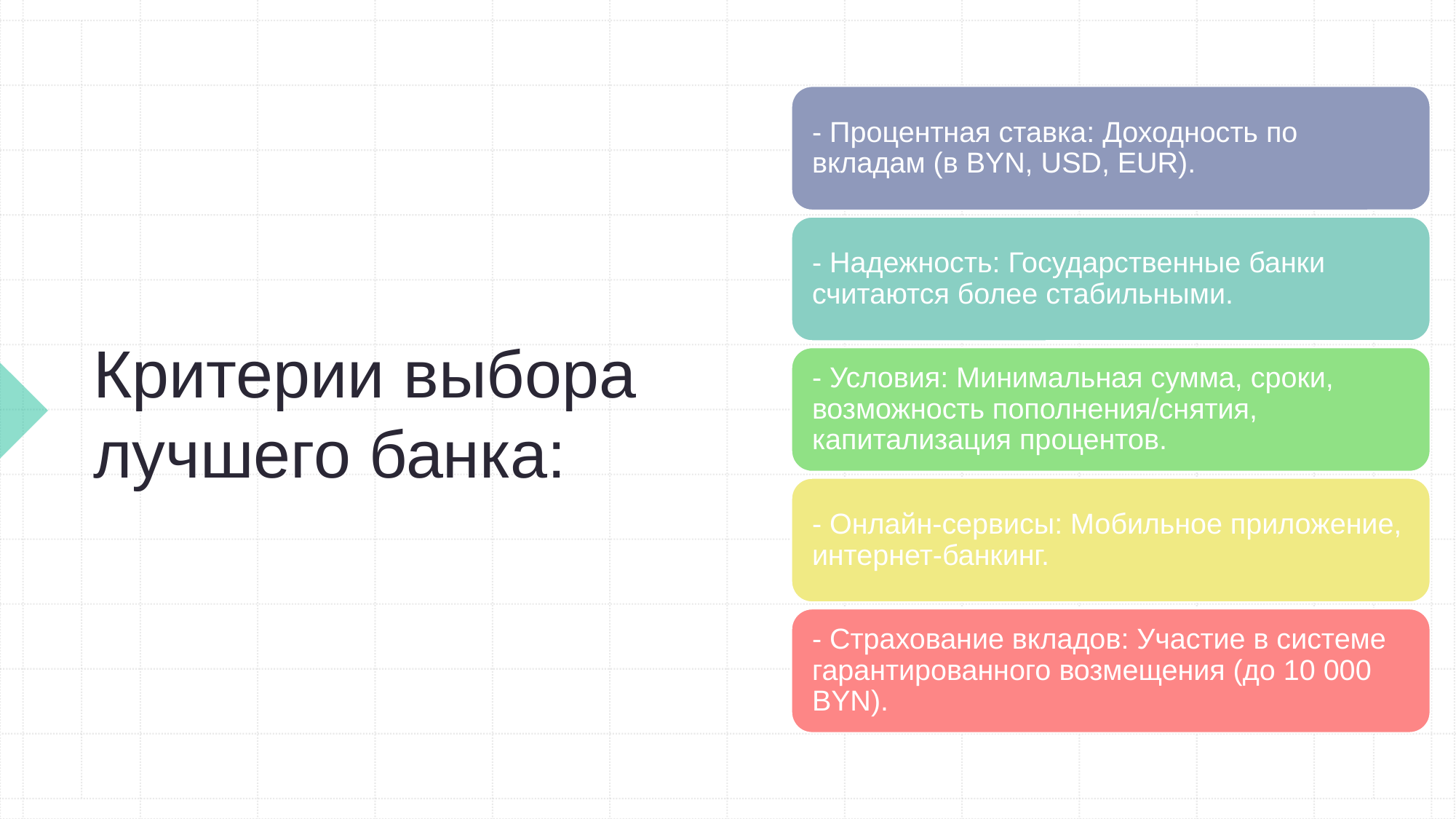

- Процентная ставка: Доходность по вкладам (в BYN, USD, EUR).
- Надежность: Государственные банки считаются более стабильными.
- Условия: Минимальная сумма, сроки, возможность пополнения/снятия, капитализация процентов.
- Онлайн-сервисы: Мобильное приложение, интернет-банкинг.
- Страхование вкладов: Участие в системе гарантированного возмещения (до 10 000 BYN).
# Критерии выбора лучшего банка: